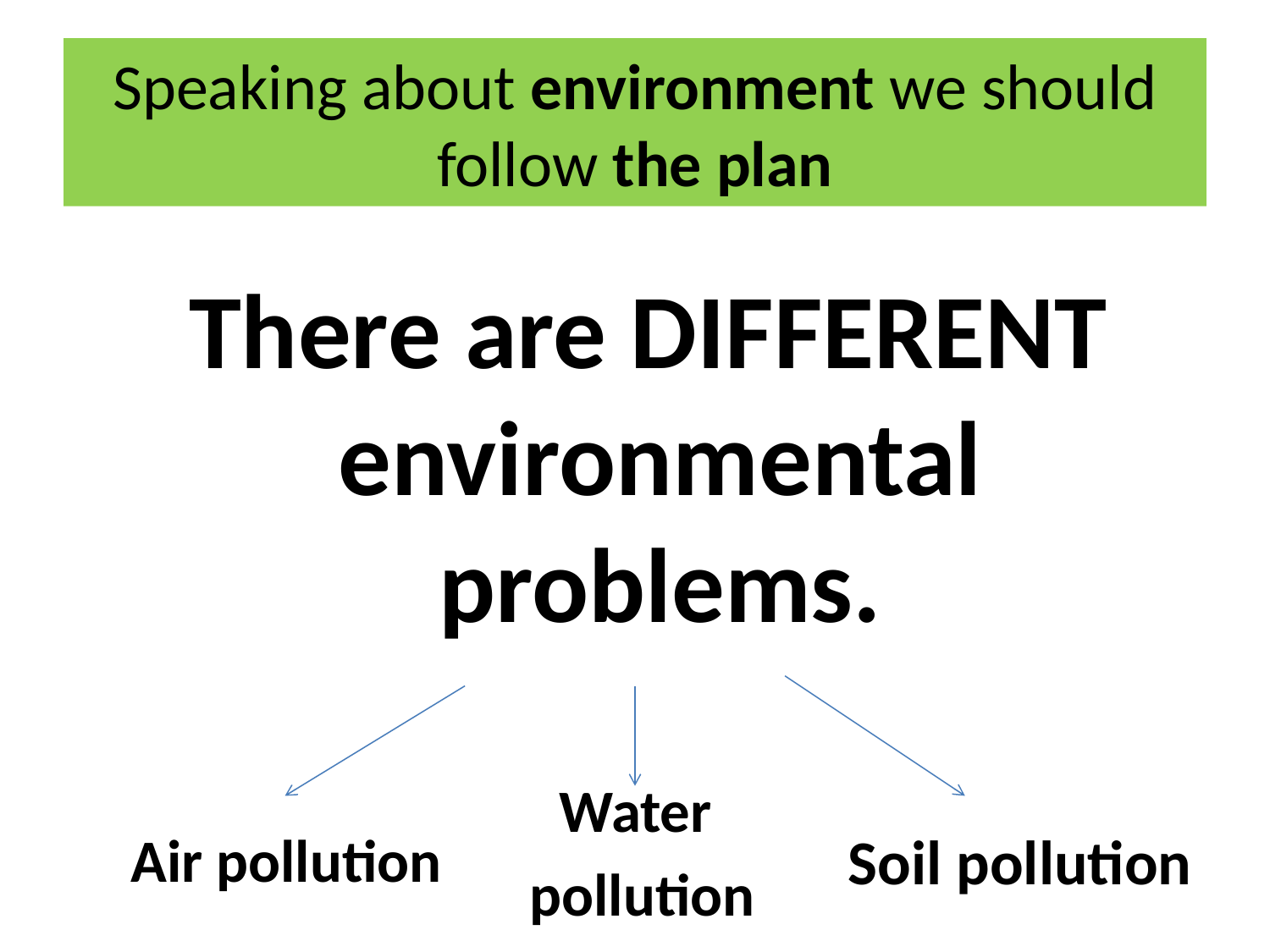

# Speaking about environment we should follow the plan
There are DIFFERENT
environmental problems.

Water
pollution
Air pollution
Soil pollution